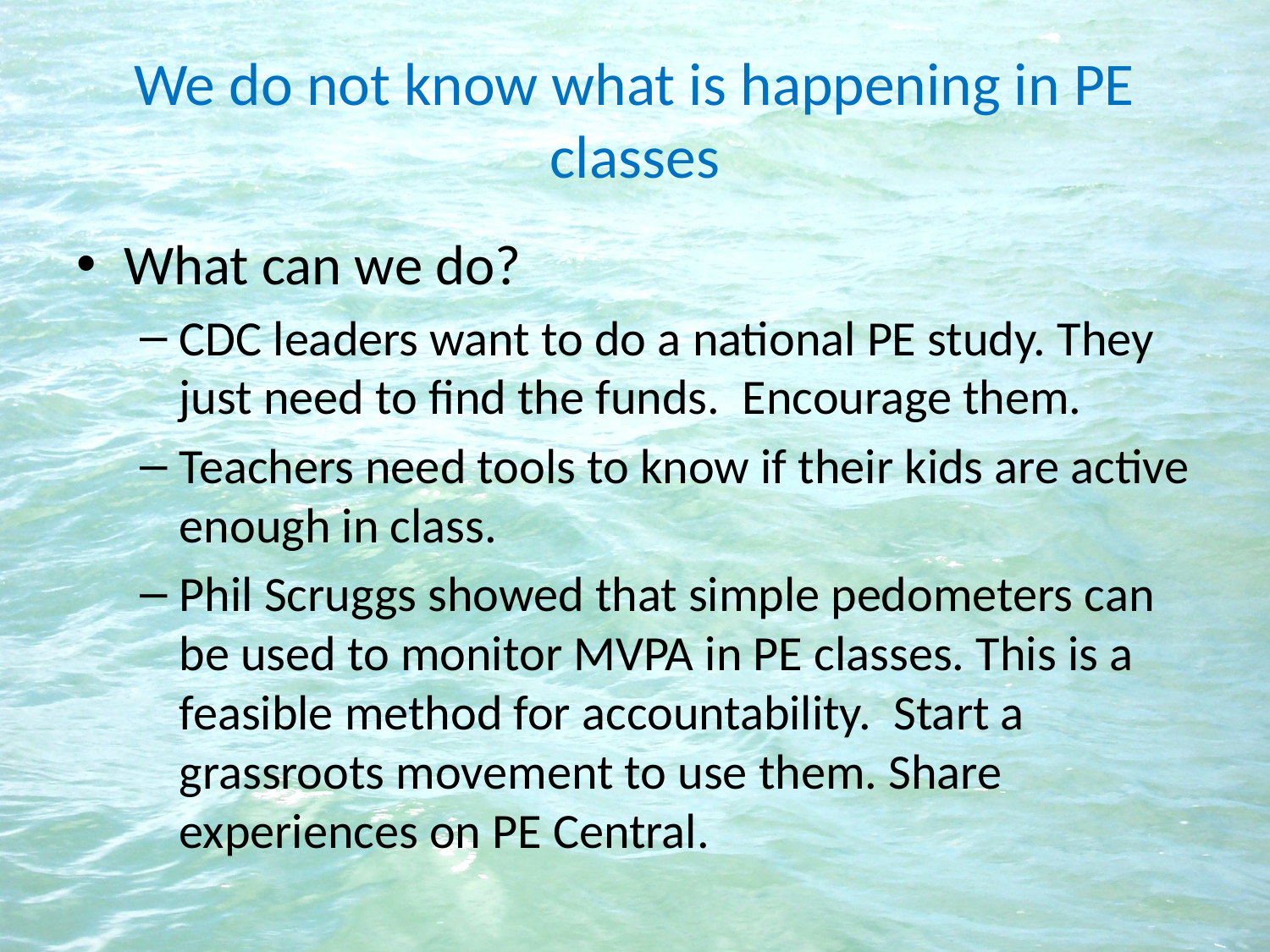

# We do not know what is happening in PE classes
What can we do?
CDC leaders want to do a national PE study. They just need to find the funds.  Encourage them.
Teachers need tools to know if their kids are active enough in class.
Phil Scruggs showed that simple pedometers can be used to monitor MVPA in PE classes. This is a feasible method for accountability.  Start a grassroots movement to use them. Share experiences on PE Central.